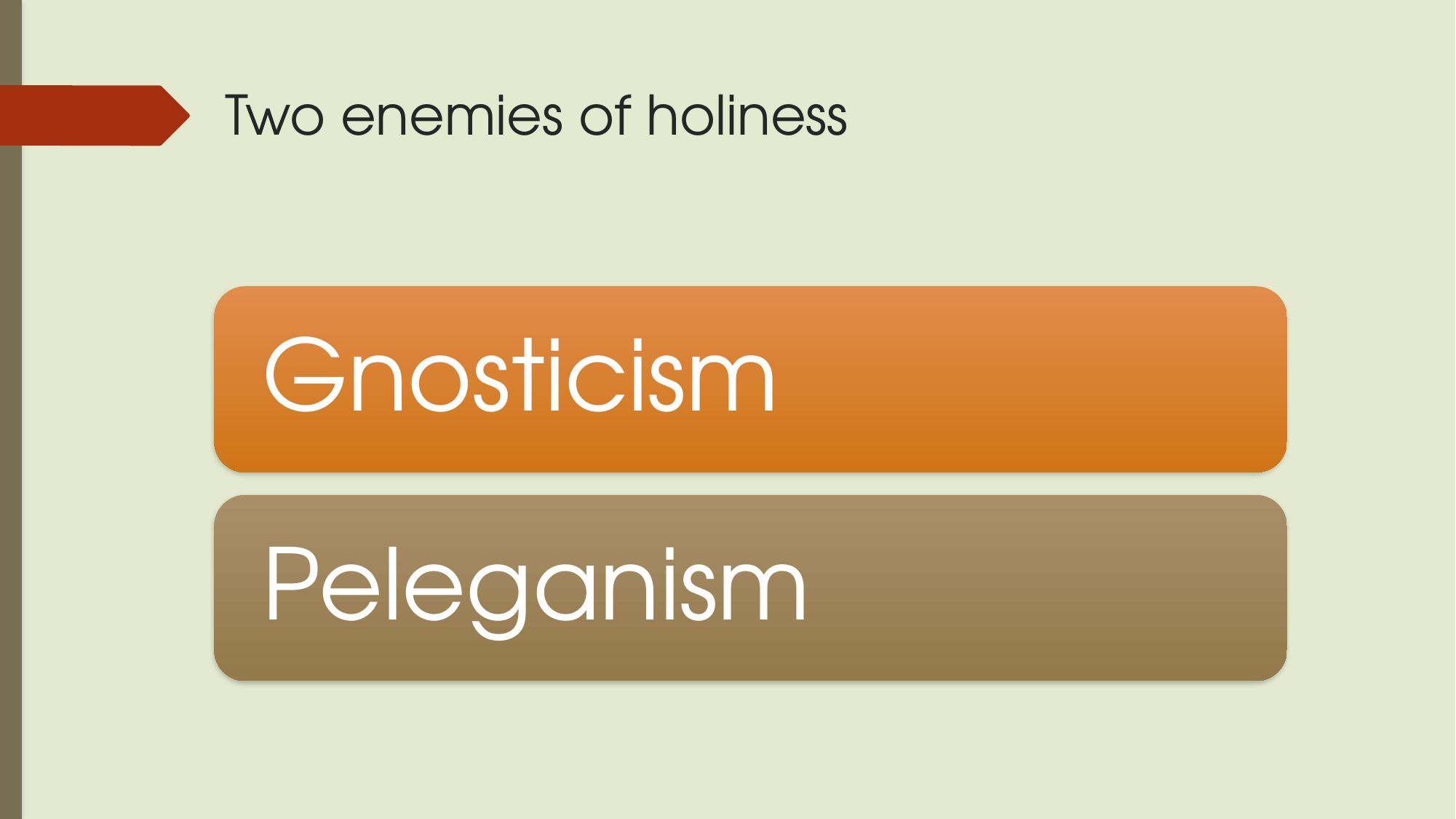

# Two enemies of holiness

Gnosticism
Peleganism